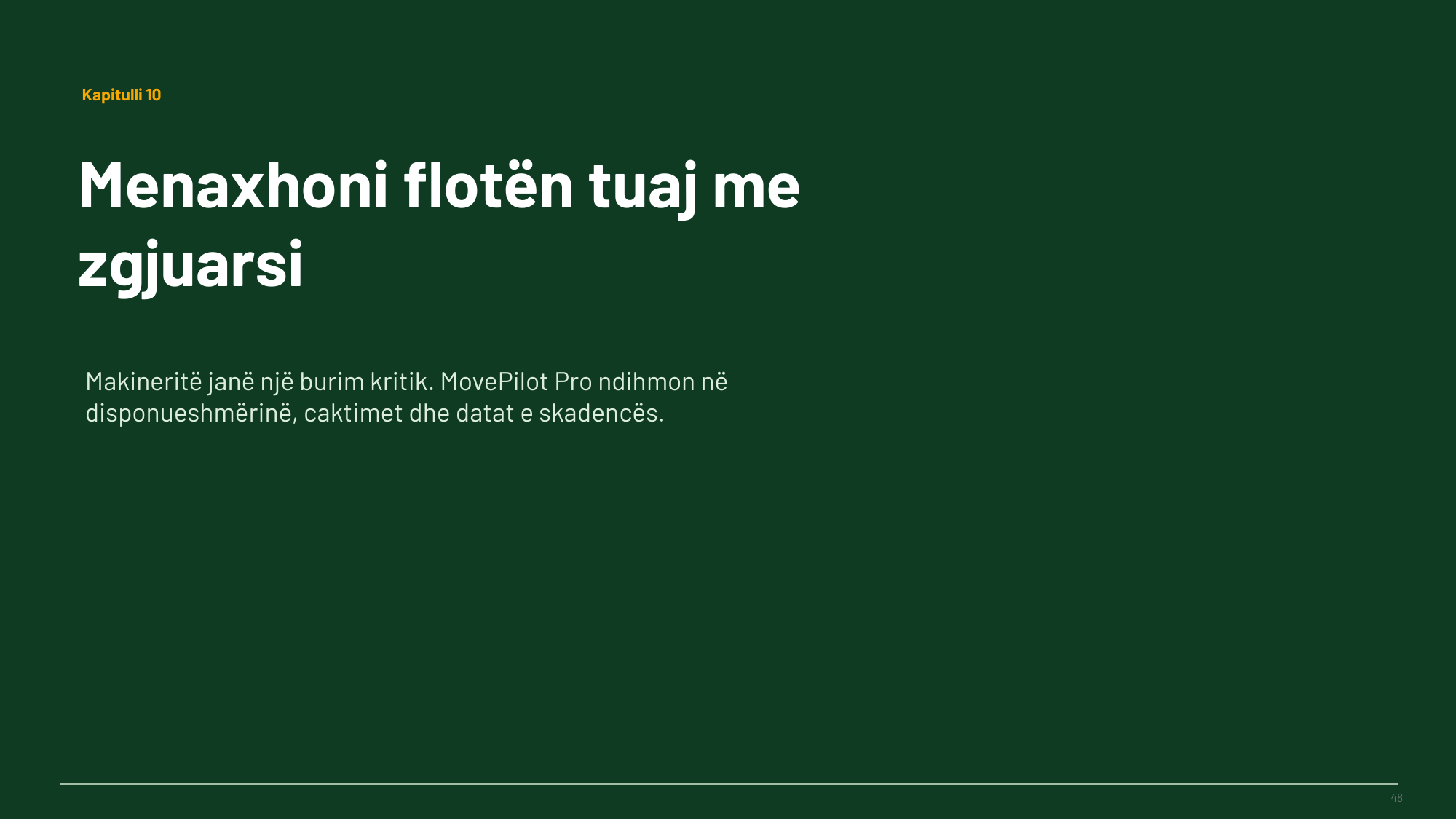

MovePilot Pro 4.0
Kapitulli 10
Menaxhoni flotën tuaj me zgjuarsi
Makineritë janë një burim kritik. MovePilot Pro ndihmon në disponueshmërinë, caktimet dhe datat e skadencës.

48